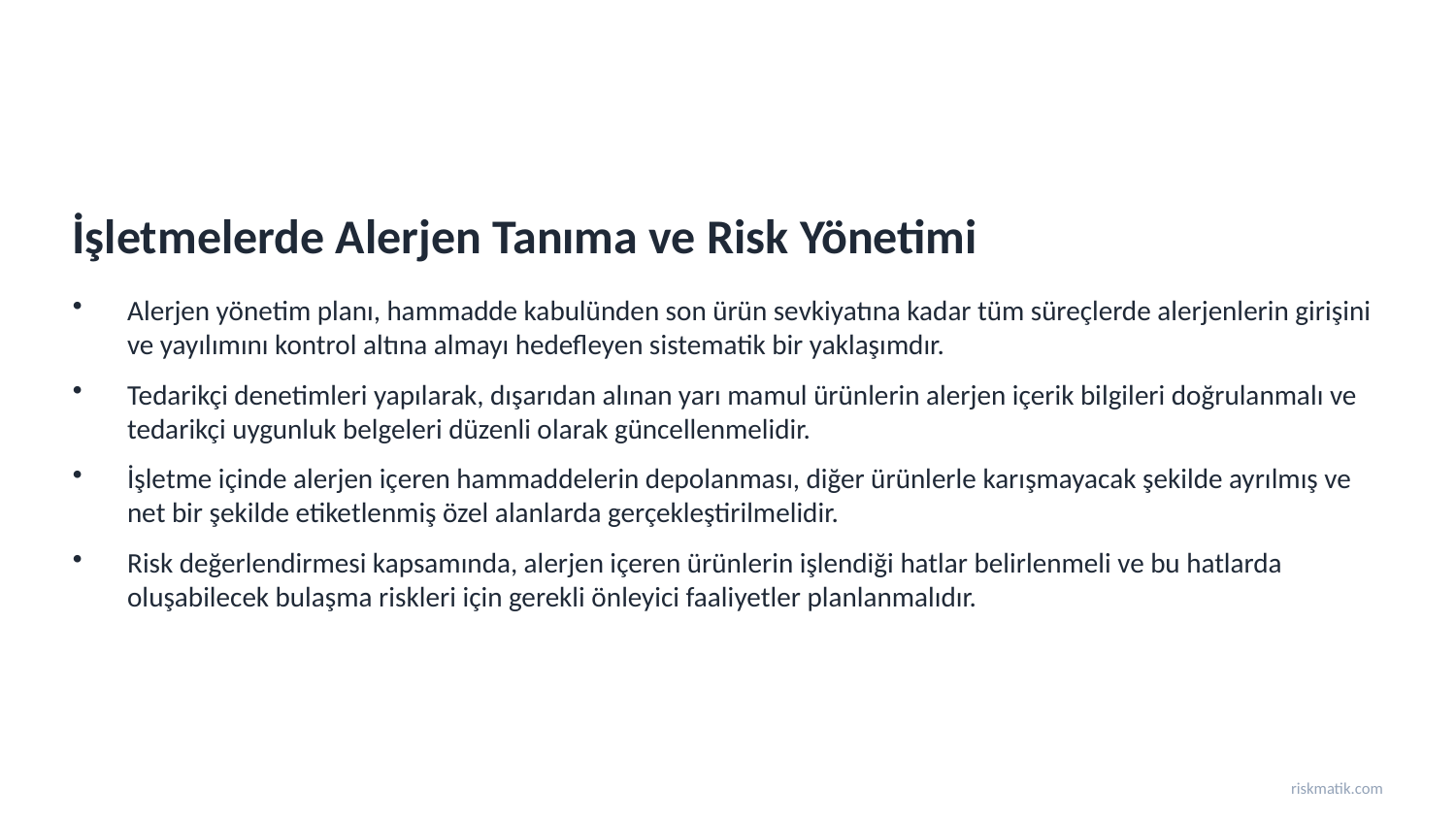

İşletmelerde Alerjen Tanıma ve Risk Yönetimi
Alerjen yönetim planı, hammadde kabulünden son ürün sevkiyatına kadar tüm süreçlerde alerjenlerin girişini ve yayılımını kontrol altına almayı hedefleyen sistematik bir yaklaşımdır.
Tedarikçi denetimleri yapılarak, dışarıdan alınan yarı mamul ürünlerin alerjen içerik bilgileri doğrulanmalı ve tedarikçi uygunluk belgeleri düzenli olarak güncellenmelidir.
İşletme içinde alerjen içeren hammaddelerin depolanması, diğer ürünlerle karışmayacak şekilde ayrılmış ve net bir şekilde etiketlenmiş özel alanlarda gerçekleştirilmelidir.
Risk değerlendirmesi kapsamında, alerjen içeren ürünlerin işlendiği hatlar belirlenmeli ve bu hatlarda oluşabilecek bulaşma riskleri için gerekli önleyici faaliyetler planlanmalıdır.
riskmatik.com